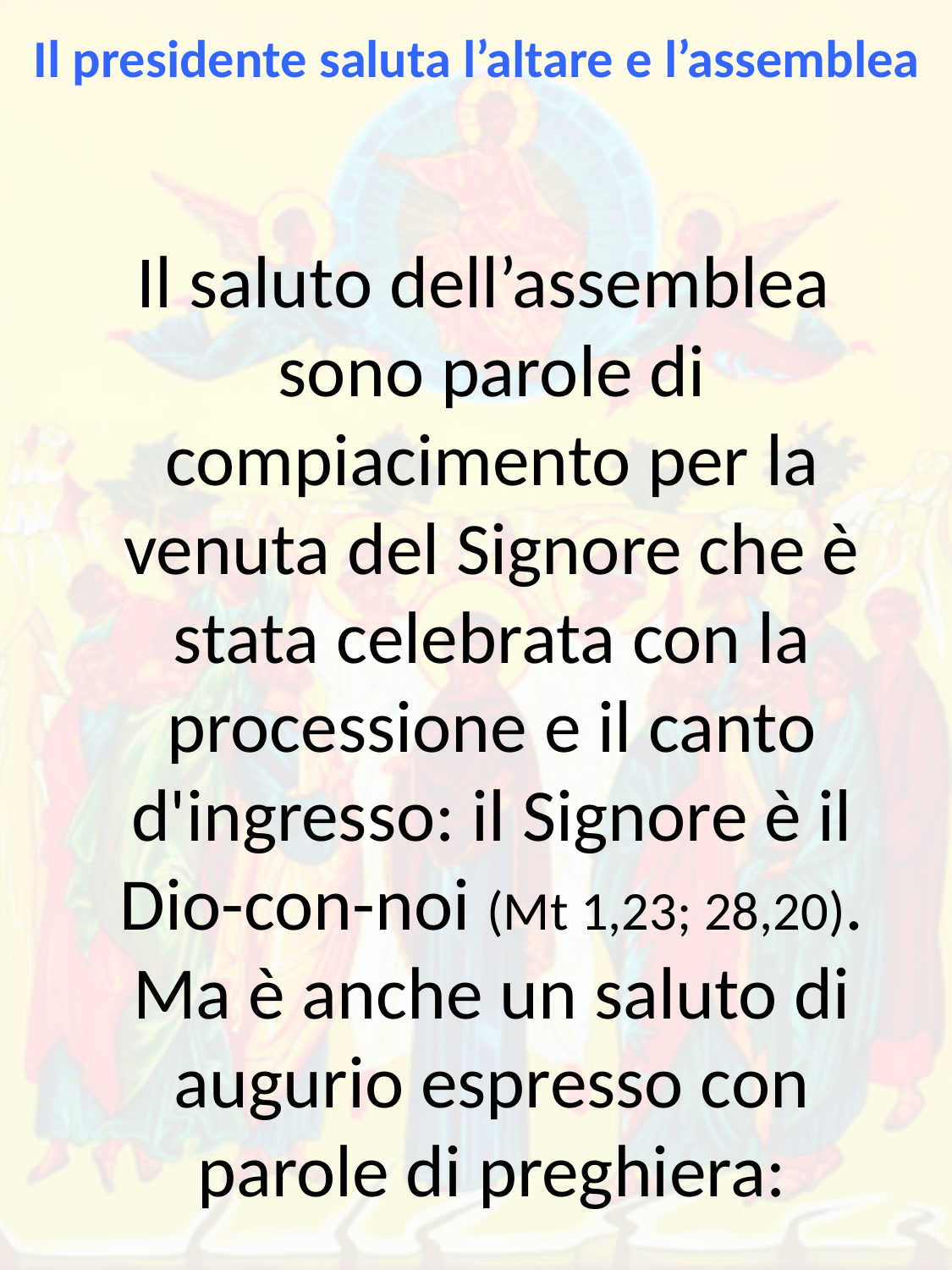

Il presidente saluta l’altare e l’assemblea
Il saluto dell’assemblea
sono parole di compiacimento per la venuta del Signore che è stata celebrata con la processione e il canto d'ingresso: il Signore è il Dio-con-noi (Mt 1,23; 28,20). Ma è anche un saluto di augurio espresso con parole di preghiera: